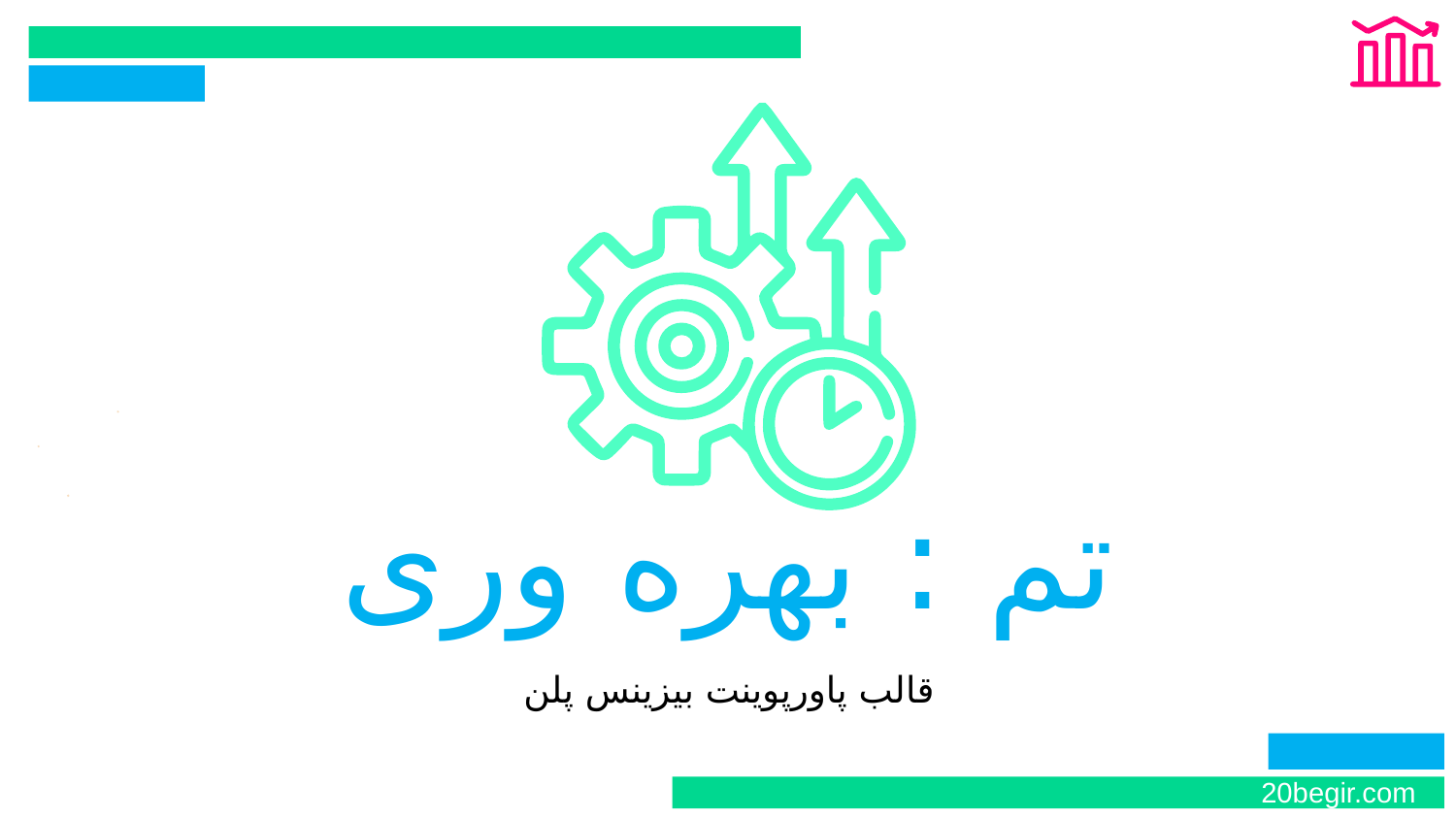

تم : بهره وری
قالب پاورپوینت بیزینس پلن

20begir.com